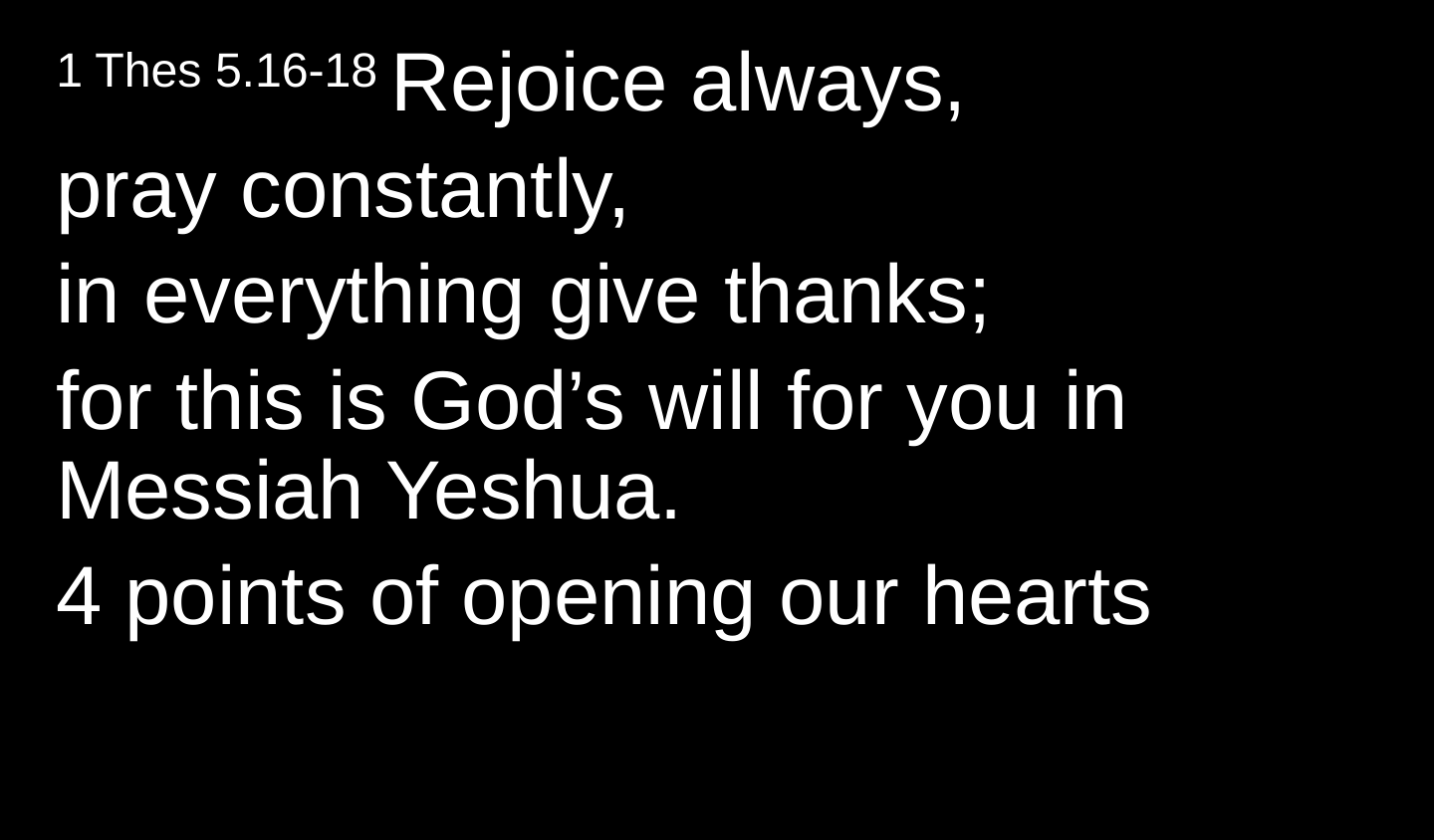

1 Thes 5.16-18 Rejoice always,
pray constantly,
in everything give thanks;
for this is God’s will for you in Messiah Yeshua.
4 points of opening our hearts